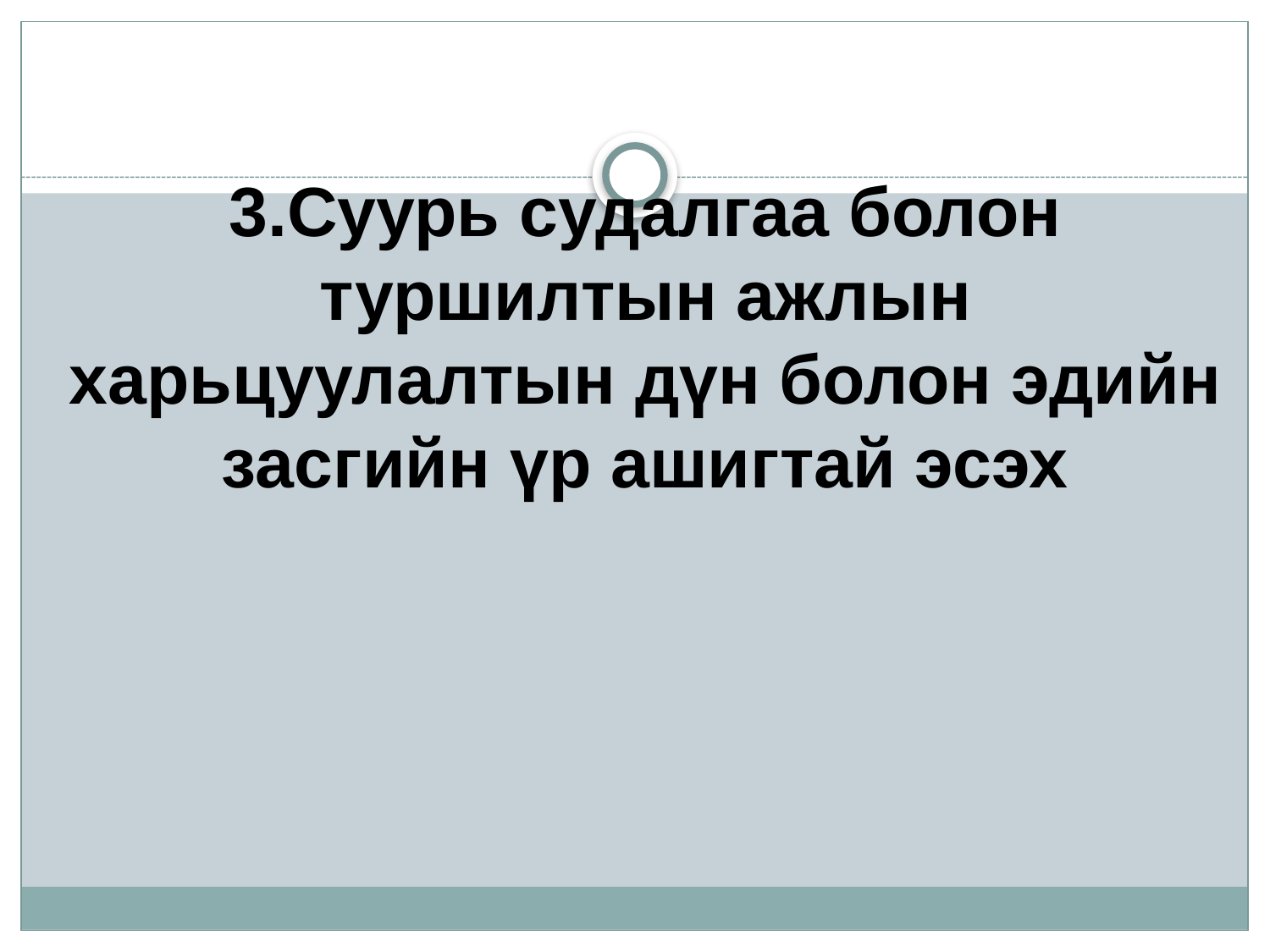

# 3.Суурь судалгаа болон туршилтын ажлын харьцуулалтын дүн болон эдийн засгийн үр ашигтай эсэх